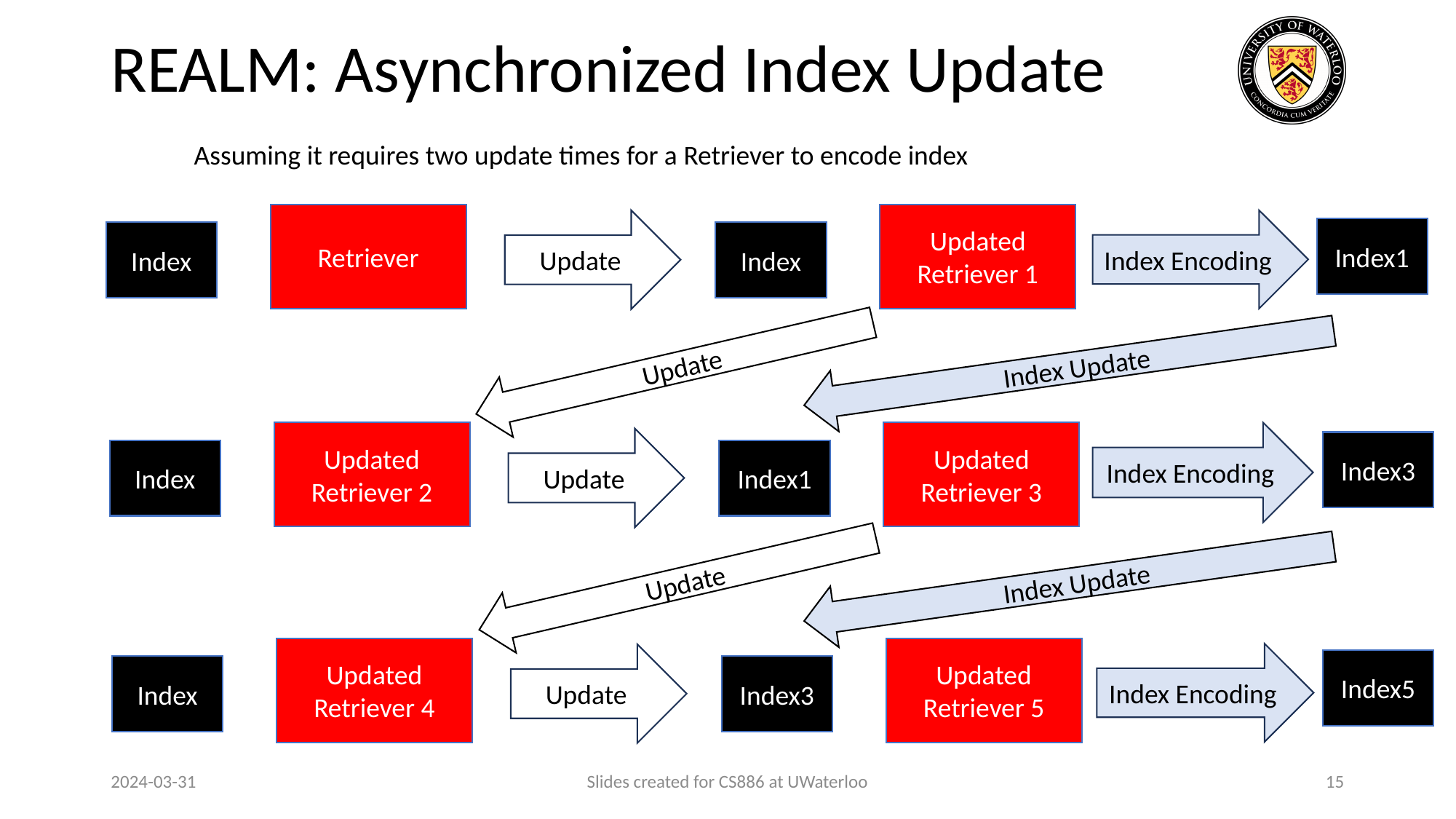

# REALM: Asynchronized Index Update
Assuming it requires two update times for a Retriever to encode index
Retriever
Updated Retriever 1
Update
Index Encoding
Index1
Index
Index
Index Update
Update
Updated Retriever 2
Updated Retriever 3
Index Encoding
Update
Index3
Index
Index1
Index Update
Update
Updated Retriever 4
Updated Retriever 5
Index Encoding
Update
Index5
Index
Index3
2024-03-31
Slides created for CS886 at UWaterloo
15